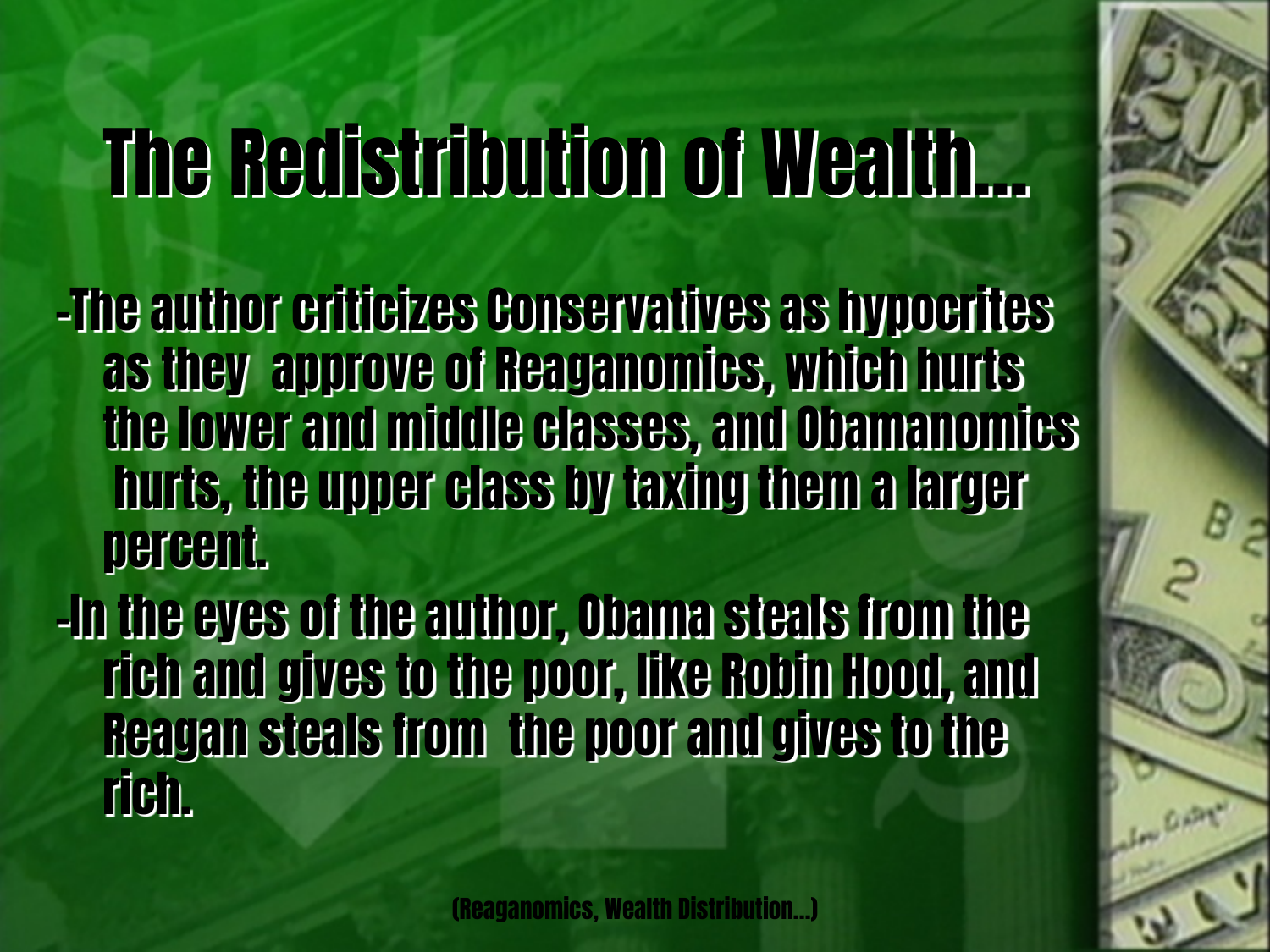

# The Redistribution of Wealth…
-The author criticizes Conservatives as hypocrites as they  approve of Reaganomics, which hurts the lower and middle classes, and Obamanomics  hurts, the upper class by taxing them a larger percent.
-In the eyes of the author, Obama steals from the rich and gives to the poor, like Robin Hood, and Reagan steals from  the poor and gives to the rich.

(Reaganomics, Wealth Distribution…)